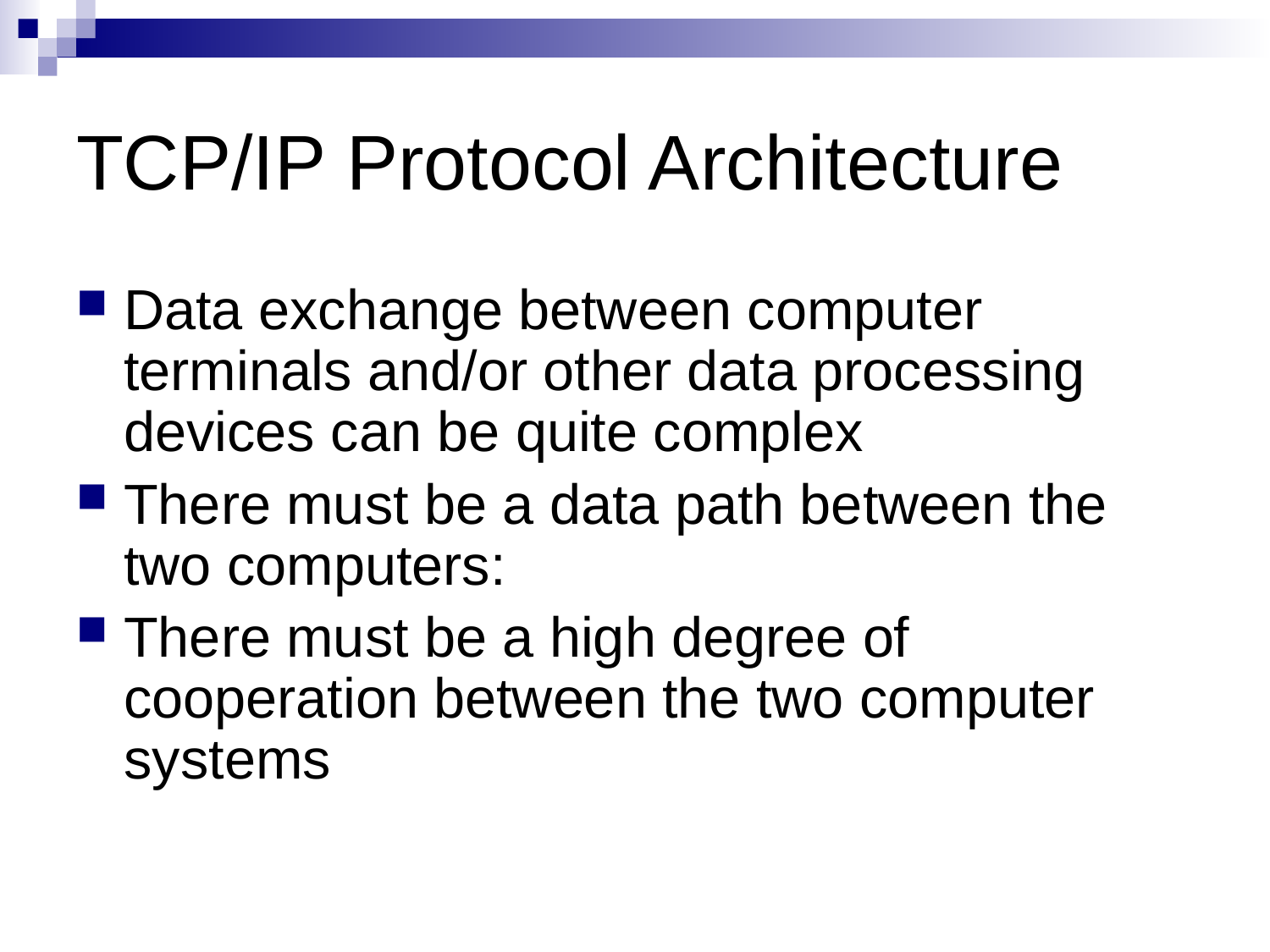

# TCP/IP Protocol Architecture
Data exchange between computer terminals and/or other data processing devices can be quite complex
There must be a data path between the two computers:
There must be a high degree of cooperation between the two computer systems